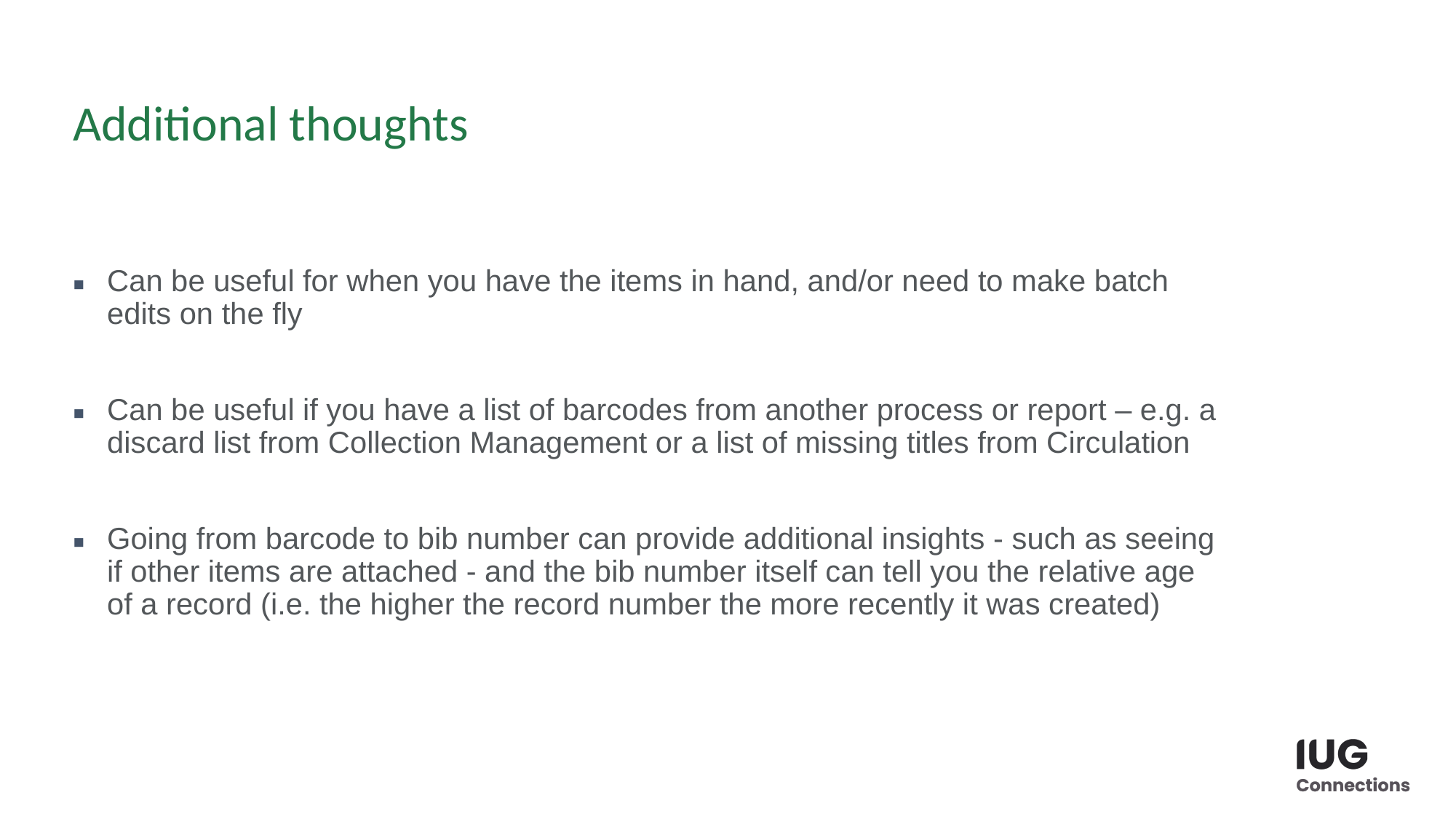

# Additional thoughts
Can be useful for when you have the items in hand, and/or need to make batch edits on the fly

Can be useful if you have a list of barcodes from another process or report – e.g. a discard list from Collection Management or a list of missing titles from Circulation

Going from barcode to bib number can provide additional insights - such as seeing if other items are attached - and the bib number itself can tell you the relative age of a record (i.e. the higher the record number the more recently it was created)